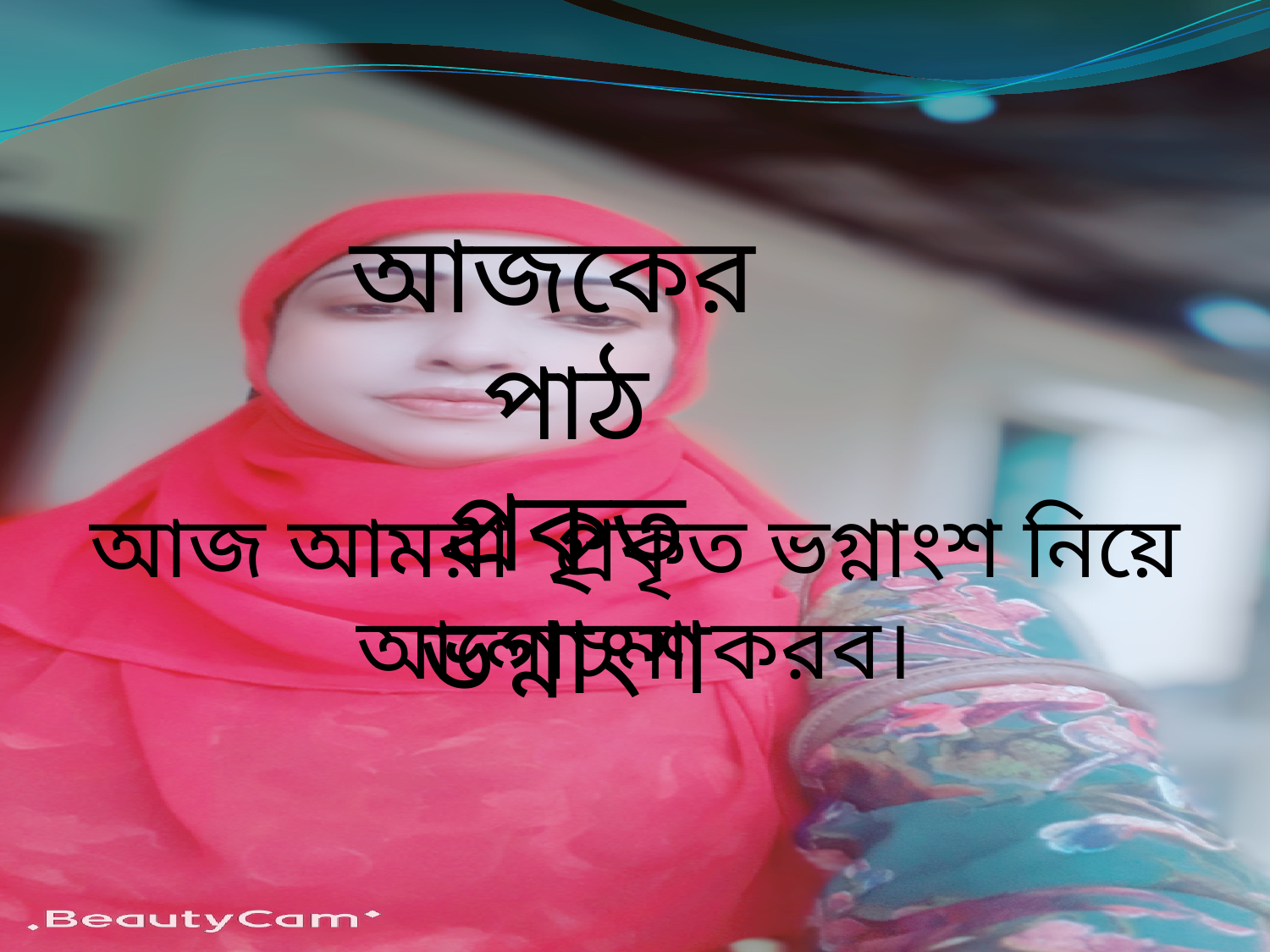

আজকের  পাঠ
প্রকৃত ভগ্নাংশ
আজ আমরা  প্রকৃত ভগ্নাংশ নিয়ে আলোচনা করব।